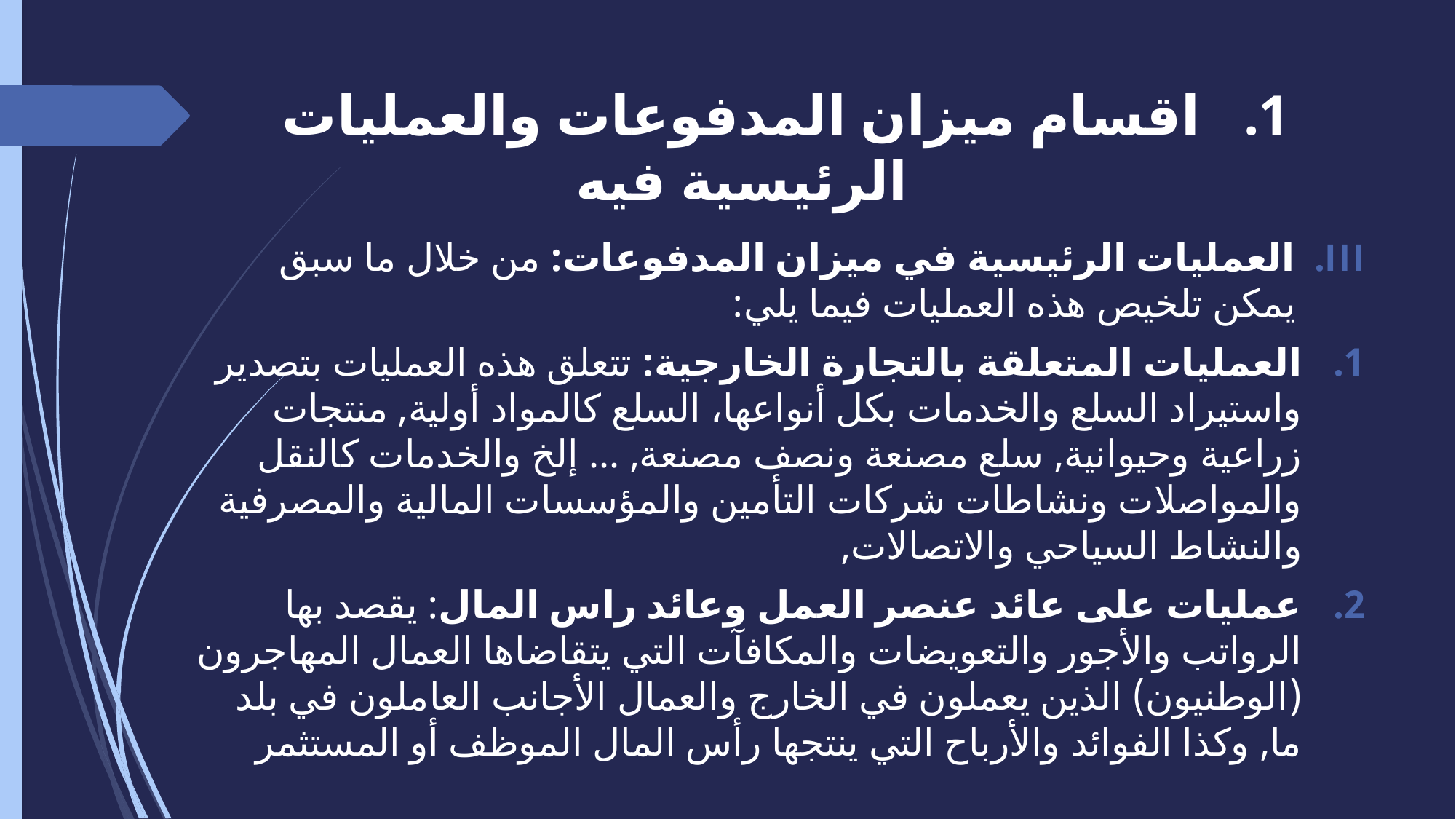

# اقسام ميزان المدفوعات والعمليات الرئيسية فيه
العمليات الرئيسية في ميزان المدفوعات: من خلال ما سبق يمكن تلخيص هذه العمليات فيما يلي:
العمليات المتعلقة بالتجارة الخارجية: تتعلق هذه العمليات بتصدير واستيراد السلع والخدمات بكل أنواعها، السلع كالمواد أولية, منتجات زراعية وحيوانية, سلع مصنعة ونصف مصنعة, ... إلخ والخدمات كالنقل والمواصلات ونشاطات شركات التأمين والمؤسسات المالية والمصرفية والنشاط السياحي والاتصالات,
عمليات على عائد عنصر العمل وعائد راس المال: يقصد بها الرواتب والأجور والتعويضات والمكافآت التي يتقاضاها العمال المهاجرون (الوطنيون) الذين يعملون في الخارج والعمال الأجانب العاملون في بلد ما, وكذا الفوائد والأرباح التي ينتجها رأس المال الموظف أو المستثمر